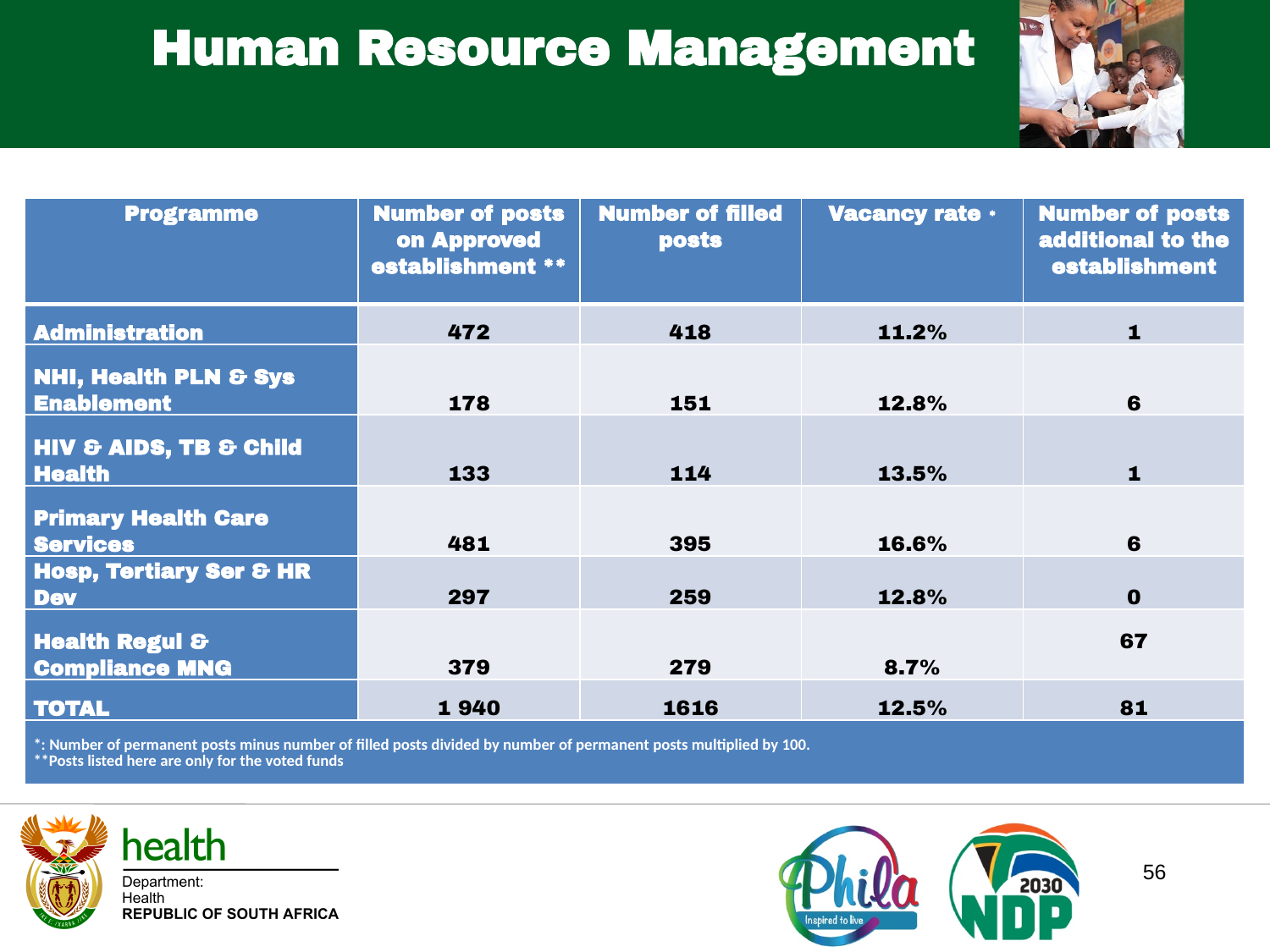

Human Resource Management
| Programme | Number of posts on Approved establishment \*\* | Number of filled posts | Vacancy rate \* | Number of posts additional to the establishment |
| --- | --- | --- | --- | --- |
| Administration | 472 | 418 | 11.2% | 1 |
| NHI, Health PLN & Sys Enablement | 178 | 151 | 12.8% | 6 |
| HIV & AIDS, TB & Child Health | 133 | 114 | 13.5% | 1 |
| Primary Health Care Services | 481 | 395 | 16.6% | 6 |
| Hosp, Tertiary Ser & HR Dev | 297 | 259 | 12.8% | 0 |
| Health Regul & Compliance MNG | 379 | 279 | 8.7% | 67 |
| TOTAL | 1 940 | 1616 | 12.5% | 81 |
| \*: Number of permanent posts minus number of filled posts divided by number of permanent posts multiplied by 100. \*\*Posts listed here are only for the voted funds |  |  |  |  |
56